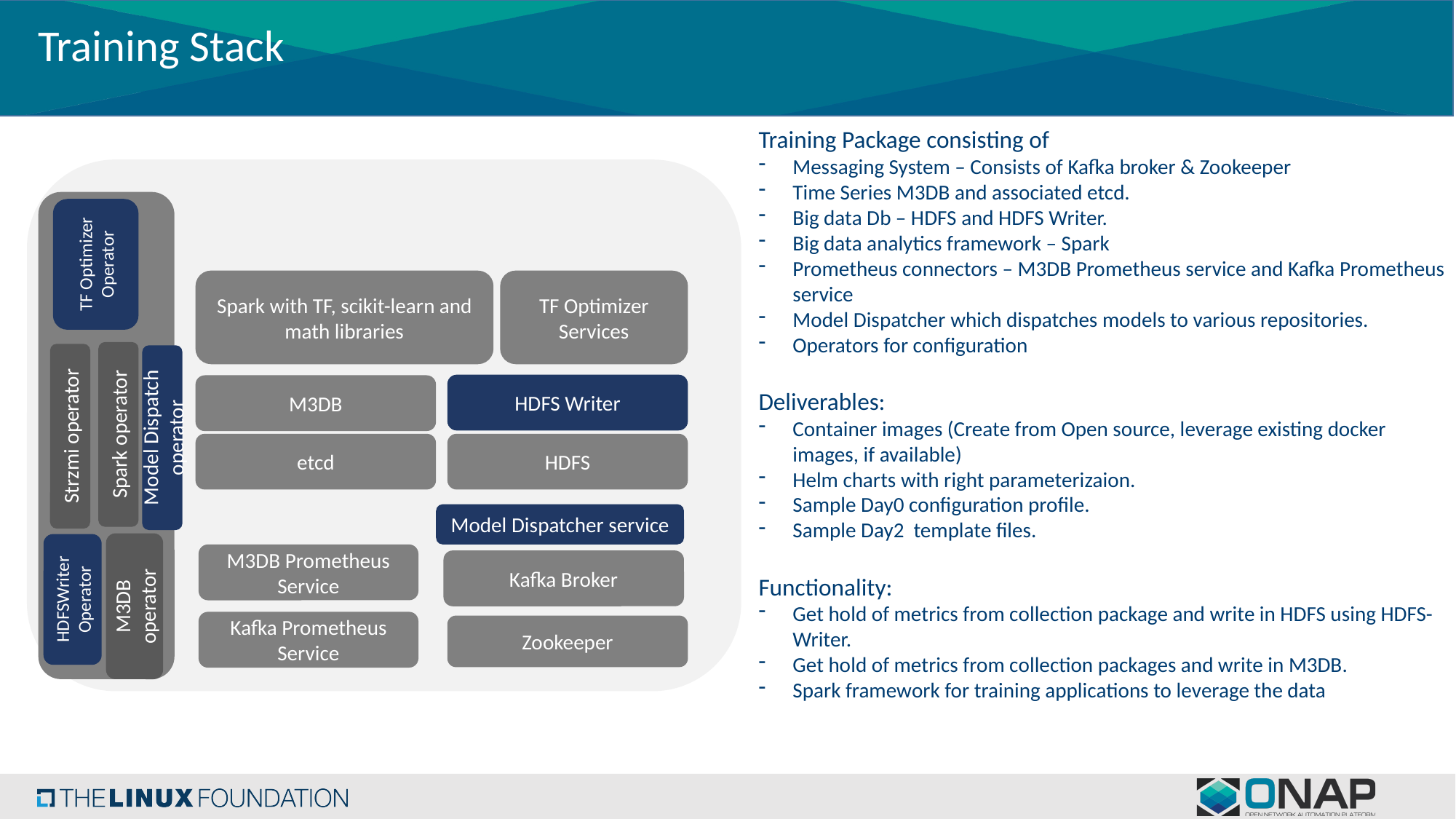

# Training Stack
Training Package consisting of
Messaging System – Consists of Kafka broker & Zookeeper
Time Series M3DB and associated etcd.
Big data Db – HDFS and HDFS Writer.
Big data analytics framework – Spark
Prometheus connectors – M3DB Prometheus service and Kafka Prometheus service
Model Dispatcher which dispatches models to various repositories.
Operators for configuration

Deliverables:
Container images (Create from Open source, leverage existing docker images, if available)
Helm charts with right parameterizaion.
Sample Day0 configuration profile.
Sample Day2  template files.

Functionality:
Get hold of metrics from collection package and write in HDFS using HDFS-Writer.
Get hold of metrics from collection packages and write in M3DB.
Spark framework for training applications to leverage the data

TF Optimizer Operator
Spark with TF, scikit-learn and math libraries
TF Optimizer Services
HDFS Writer
M3DB
Spark operator
Strzmi operator
Model Dispatch operator
etcd
HDFS
Model Dispatcher service
M3DB Prometheus Service
Kafka Broker
HDFSWriter Operator
M3DB operator
Kafka Prometheus Service
Zookeeper